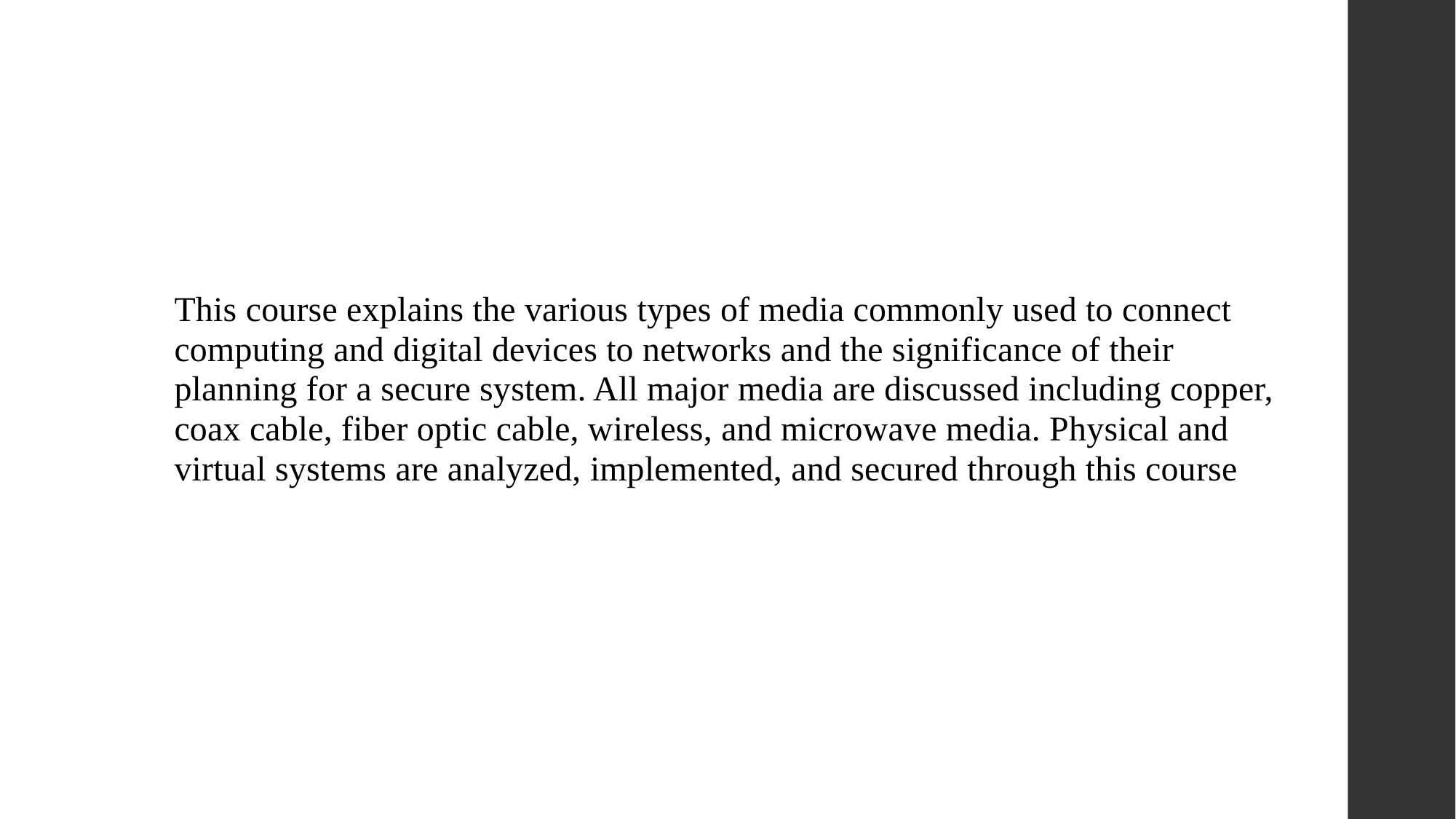

This course explains the various types of media commonly used to connect computing and digital devices to networks and the significance of their planning for a secure system. All major media are discussed including copper, coax cable, fiber optic cable, wireless, and microwave media. Physical and virtual systems are analyzed, implemented, and secured through this course